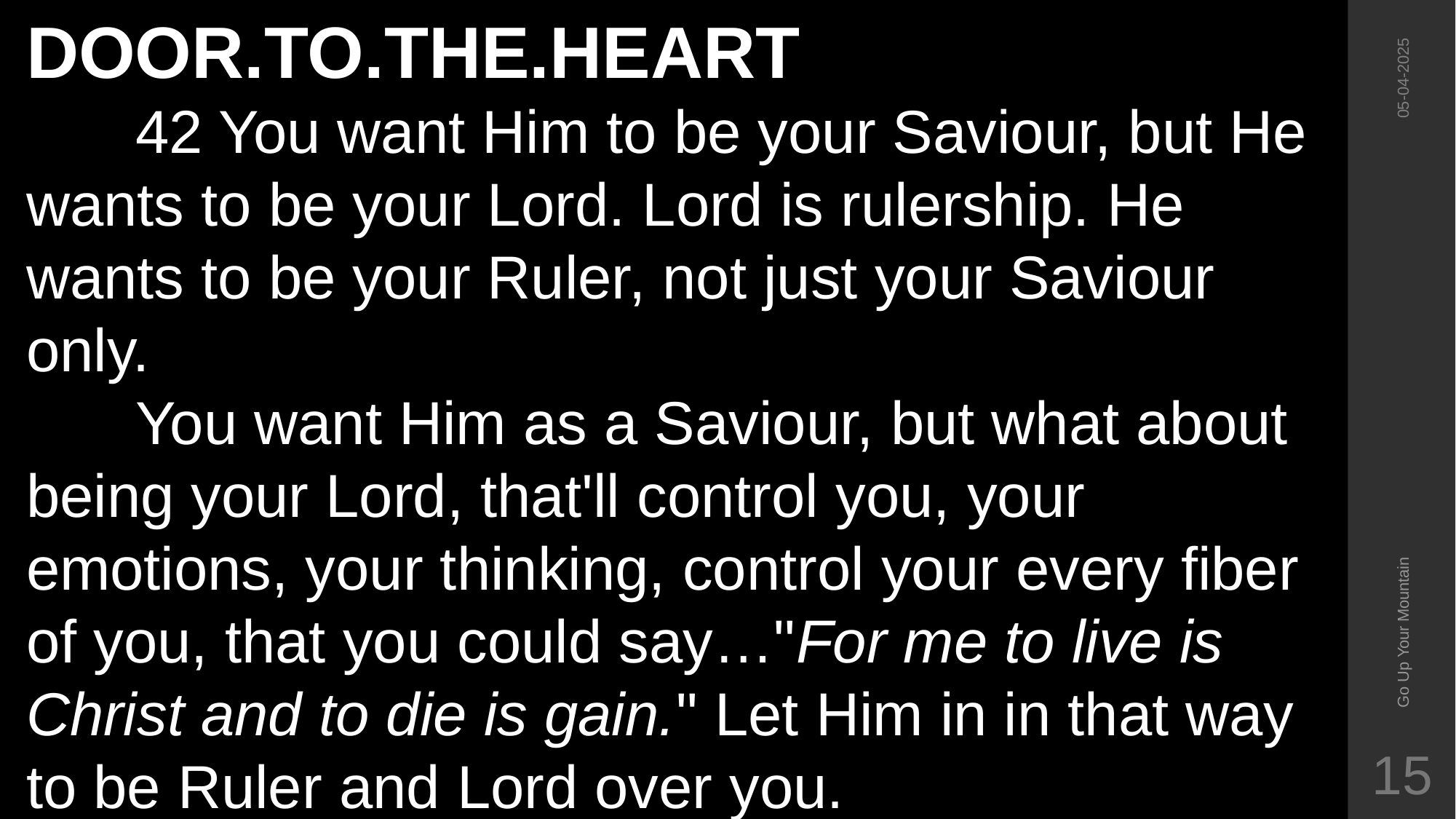

DOOR.TO.THE.HEART
	42 You want Him to be your Saviour, but He wants to be your Lord. Lord is rulership. He wants to be your Ruler, not just your Saviour only.
	You want Him as a Saviour, but what about being your Lord, that'll control you, your emotions, your thinking, control your every fiber of you, that you could say…"For me to live is Christ and to die is gain." Let Him in in that way to be Ruler and Lord over you.
58-0316
05-04-2025
Go Up Your Mountain
15